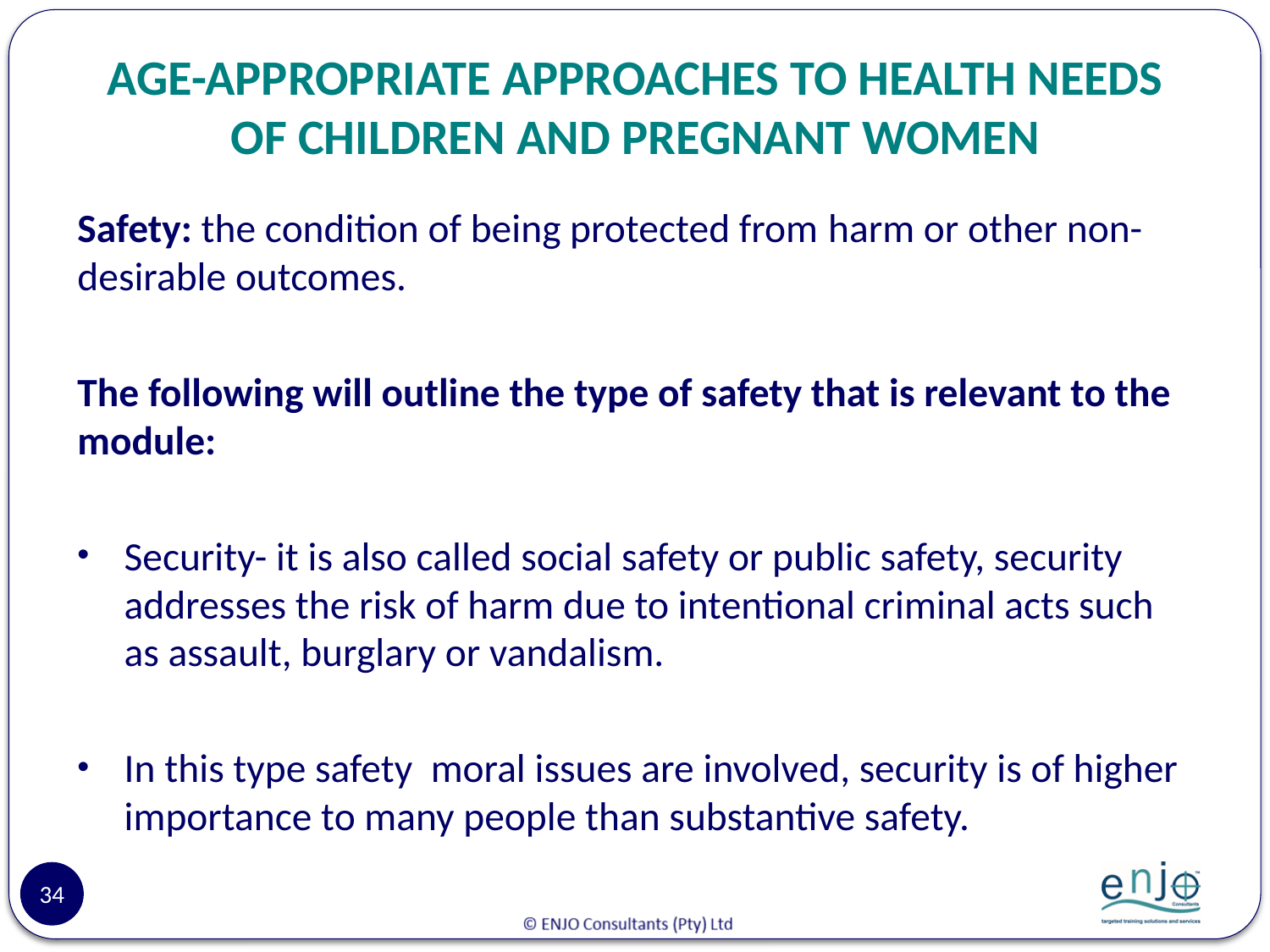

# AGE-APPROPRIATE APPROACHES TO HEALTH NEEDS OF CHILDREN AND PREGNANT WOMEN
Safety: the condition of being protected from harm or other non-desirable outcomes.

The following will outline the type of safety that is relevant to the module:

Security- it is also called social safety or public safety, security addresses the risk of harm due to intentional criminal acts such as assault, burglary or vandalism.

In this type safety  moral issues are involved, security is of higher importance to many people than substantive safety.

34